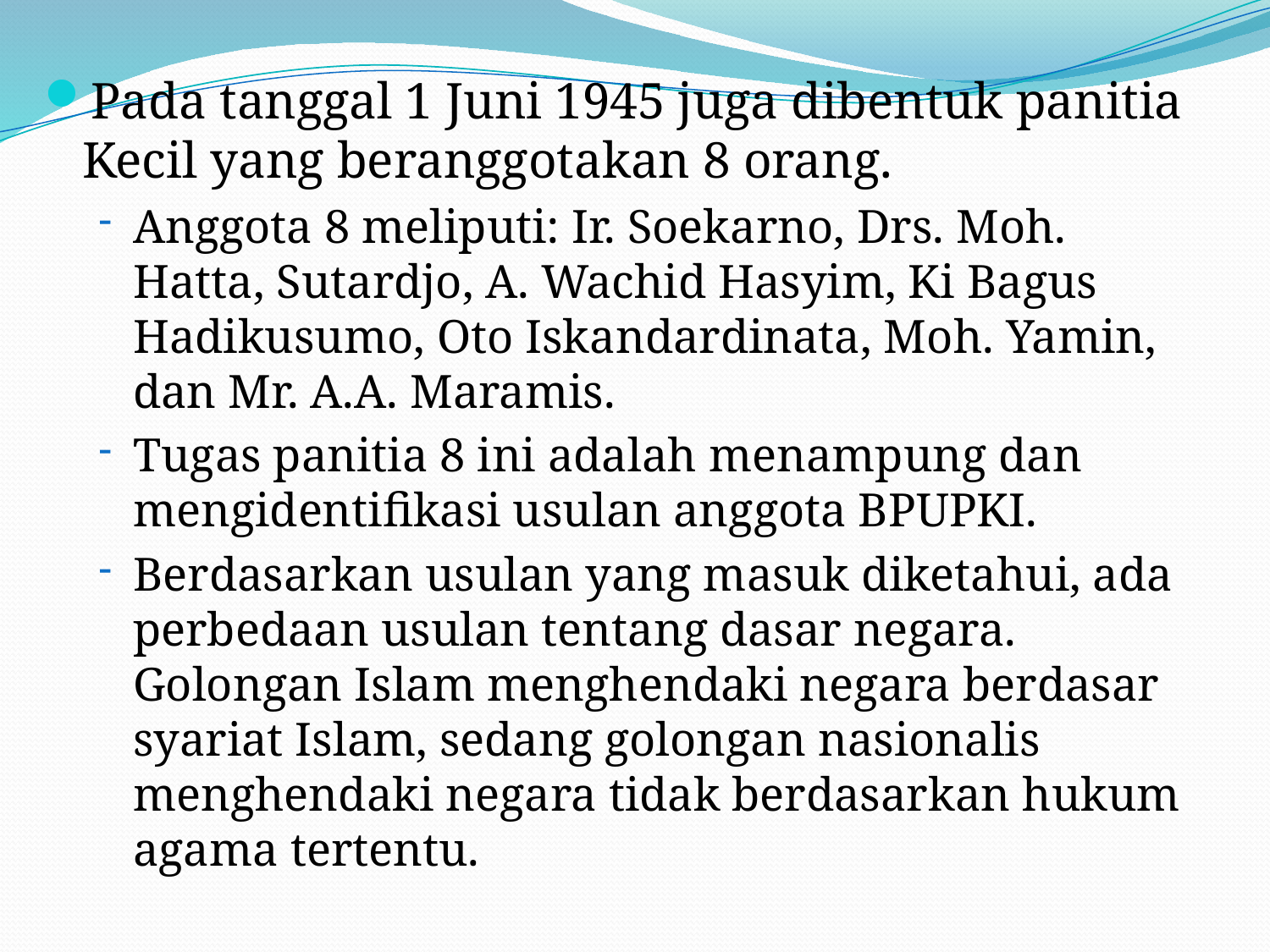

Pada tanggal 1 Juni 1945 juga dibentuk panitia Kecil yang beranggotakan 8 orang.
Anggota 8 meliputi: Ir. Soekarno, Drs. Moh. Hatta, Sutardjo, A. Wachid Hasyim, Ki Bagus Hadikusumo, Oto Iskandardinata, Moh. Yamin, dan Mr. A.A. Maramis.
Tugas panitia 8 ini adalah menampung dan mengidentifikasi usulan anggota BPUPKI.
Berdasarkan usulan yang masuk diketahui, ada perbedaan usulan tentang dasar negara. Golongan Islam menghendaki negara berdasar syariat Islam, sedang golongan nasionalis menghendaki negara tidak berdasarkan hukum agama tertentu.